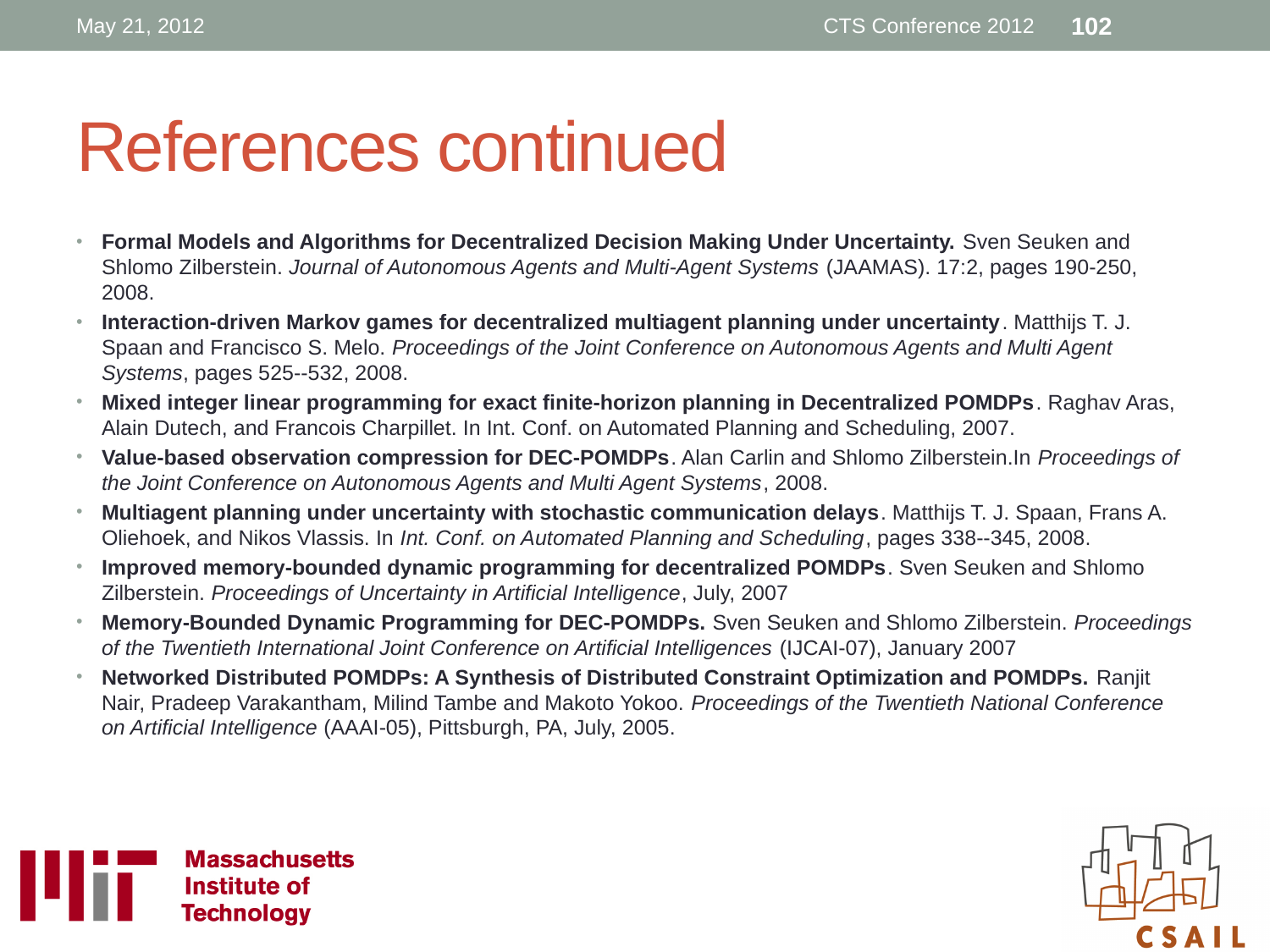

May 21, 2012
CTS Conference 2012
102
# References continued
Formal Models and Algorithms for Decentralized Decision Making Under Uncertainty. Sven Seuken and Shlomo Zilberstein. Journal of Autonomous Agents and Multi-Agent Systems (JAAMAS). 17:2, pages 190-250, 2008.
Interaction-driven Markov games for decentralized multiagent planning under uncertainty. Matthijs T. J. Spaan and Francisco S. Melo. Proceedings of the Joint Conference on Autonomous Agents and Multi Agent Systems, pages 525--532, 2008.
Mixed integer linear programming for exact finite-horizon planning in Decentralized POMDPs. Raghav Aras, Alain Dutech, and Francois Charpillet. In Int. Conf. on Automated Planning and Scheduling, 2007.
Value-based observation compression for DEC-POMDPs. Alan Carlin and Shlomo Zilberstein.In Proceedings of the Joint Conference on Autonomous Agents and Multi Agent Systems, 2008.
Multiagent planning under uncertainty with stochastic communication delays. Matthijs T. J. Spaan, Frans A. Oliehoek, and Nikos Vlassis. In Int. Conf. on Automated Planning and Scheduling, pages 338--345, 2008.
Improved memory-bounded dynamic programming for decentralized POMDPs. Sven Seuken and Shlomo Zilberstein. Proceedings of Uncertainty in Artificial Intelligence, July, 2007
Memory-Bounded Dynamic Programming for DEC-POMDPs. Sven Seuken and Shlomo Zilberstein. Proceedings of the Twentieth International Joint Conference on Artificial Intelligences (IJCAI-07), January 2007
Networked Distributed POMDPs: A Synthesis of Distributed Constraint Optimization and POMDPs. Ranjit Nair, Pradeep Varakantham, Milind Tambe and Makoto Yokoo. Proceedings of the Twentieth National Conference on Artificial Intelligence (AAAI-05), Pittsburgh, PA, July, 2005.